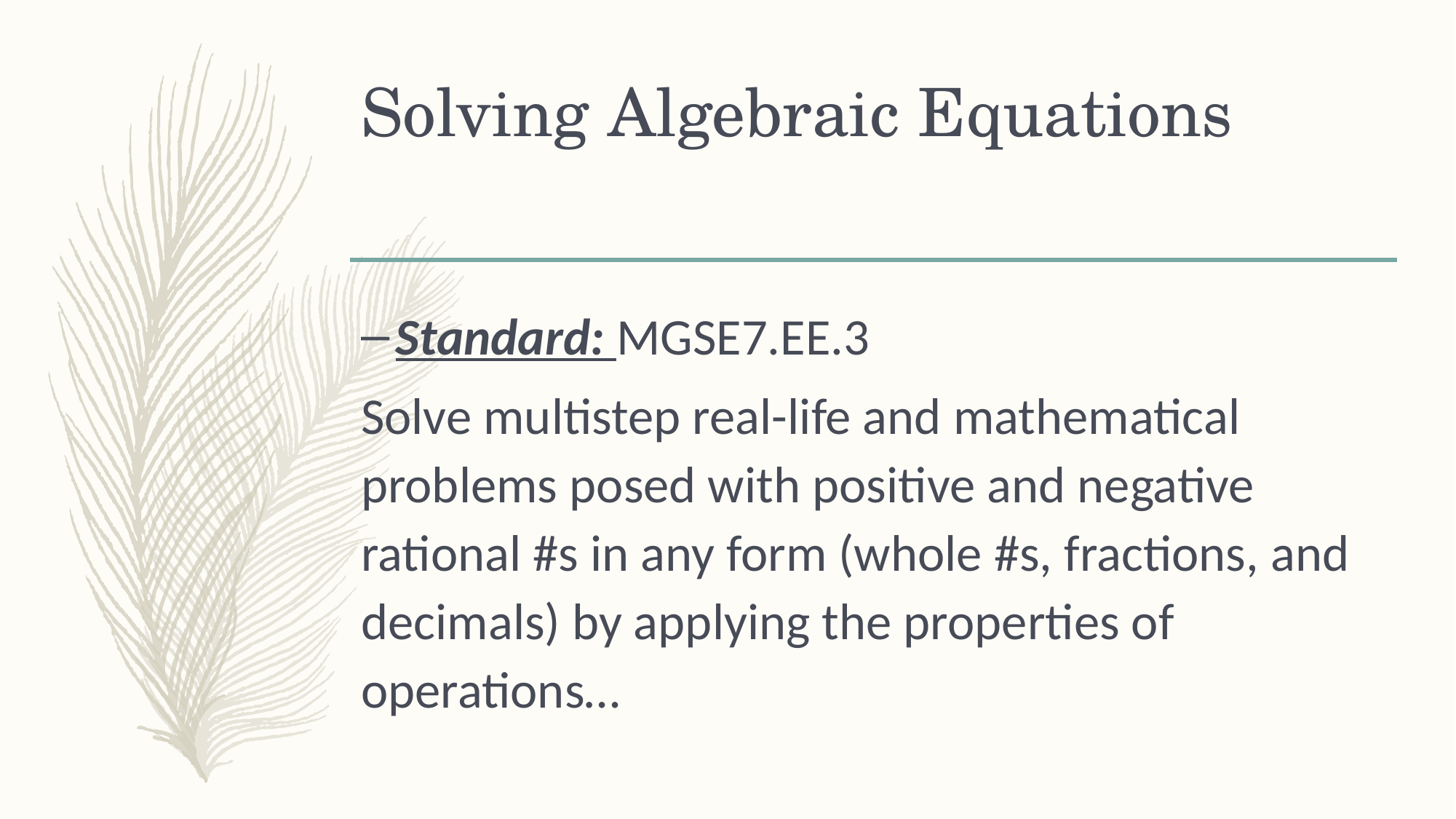

# Solving Algebraic Equations
Standard: MGSE7.EE.3
Solve multistep real-life and mathematical problems posed with positive and negative rational #s in any form (whole #s, fractions, and decimals) by applying the properties of operations…